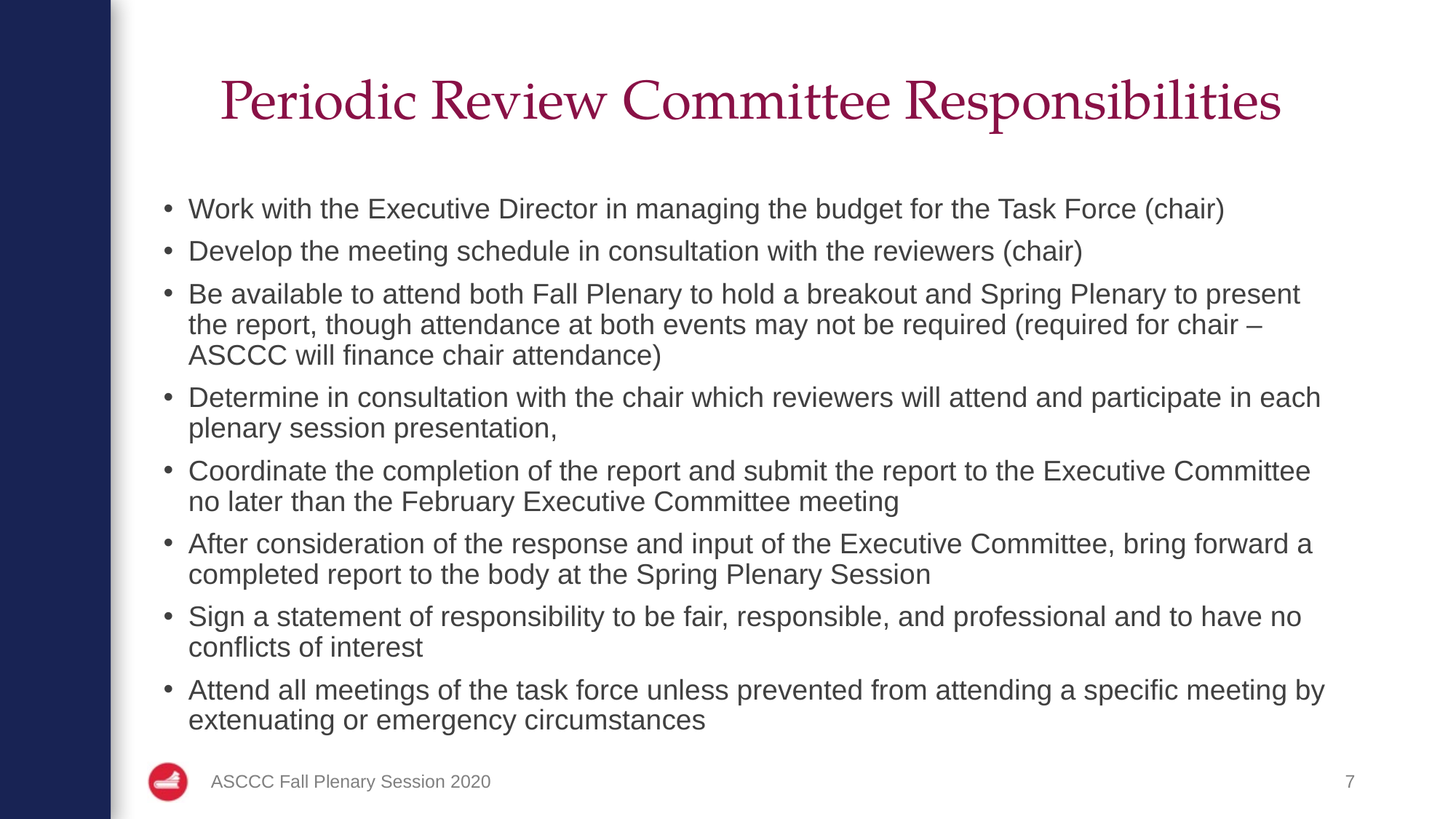

# Periodic Review Committee Responsibilities
Work with the Executive Director in managing the budget for the Task Force (chair)
Develop the meeting schedule in consultation with the reviewers (chair)
Be available to attend both Fall Plenary to hold a breakout and Spring Plenary to present the report, though attendance at both events may not be required (required for chair – ASCCC will finance chair attendance)
Determine in consultation with the chair which reviewers will attend and participate in each plenary session presentation,
Coordinate the completion of the report and submit the report to the Executive Committee no later than the February Executive Committee meeting
After consideration of the response and input of the Executive Committee, bring forward a completed report to the body at the Spring Plenary Session
Sign a statement of responsibility to be fair, responsible, and professional and to have no conflicts of interest
Attend all meetings of the task force unless prevented from attending a specific meeting by extenuating or emergency circumstances

ASCCC Fall Plenary Session 2020
7